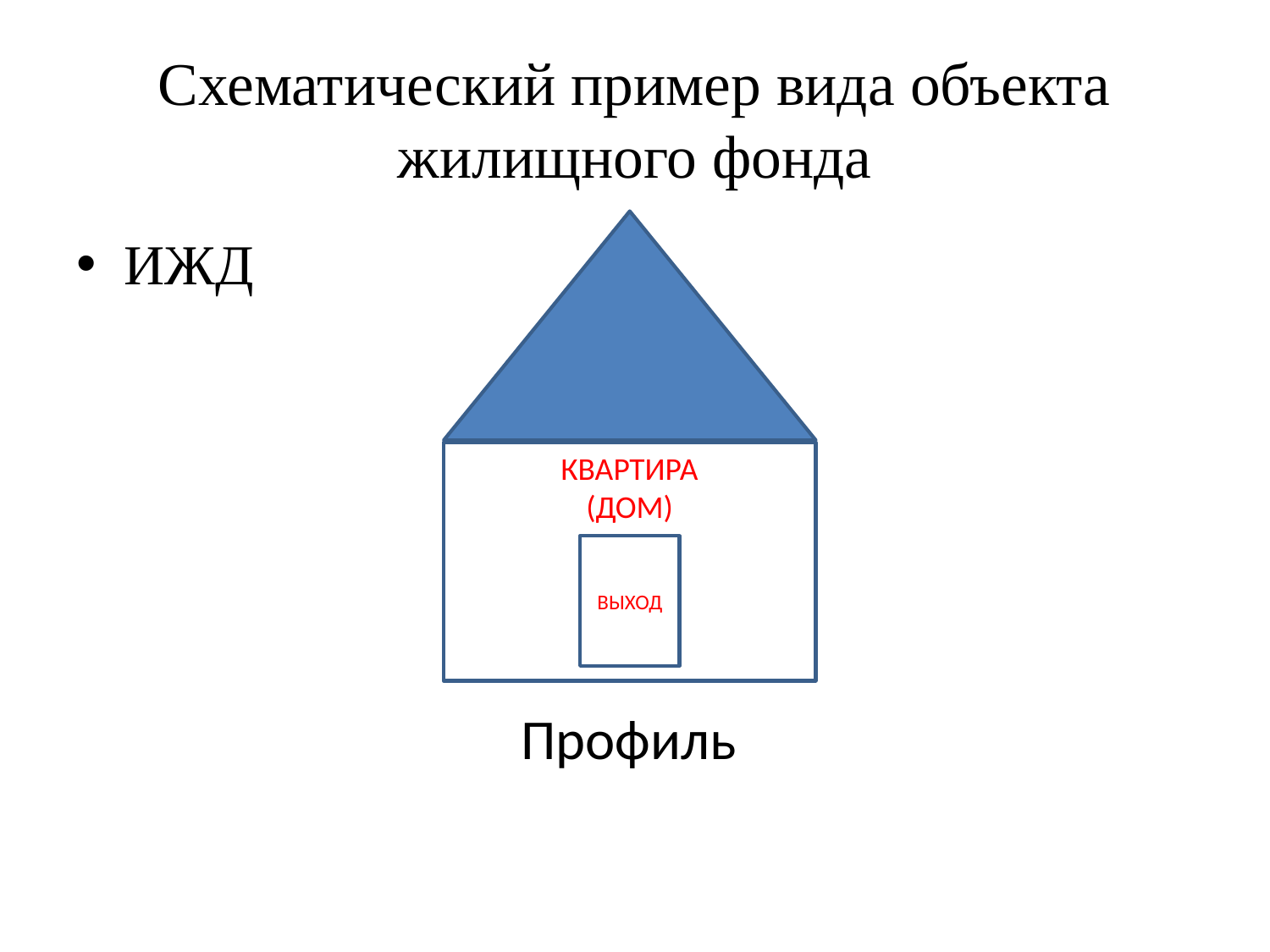

# Схематический пример вида объекта жилищного фонда

ИЖД

                                   Профиль
КВАРТИРА
(ДОМ)
ВЫХОД